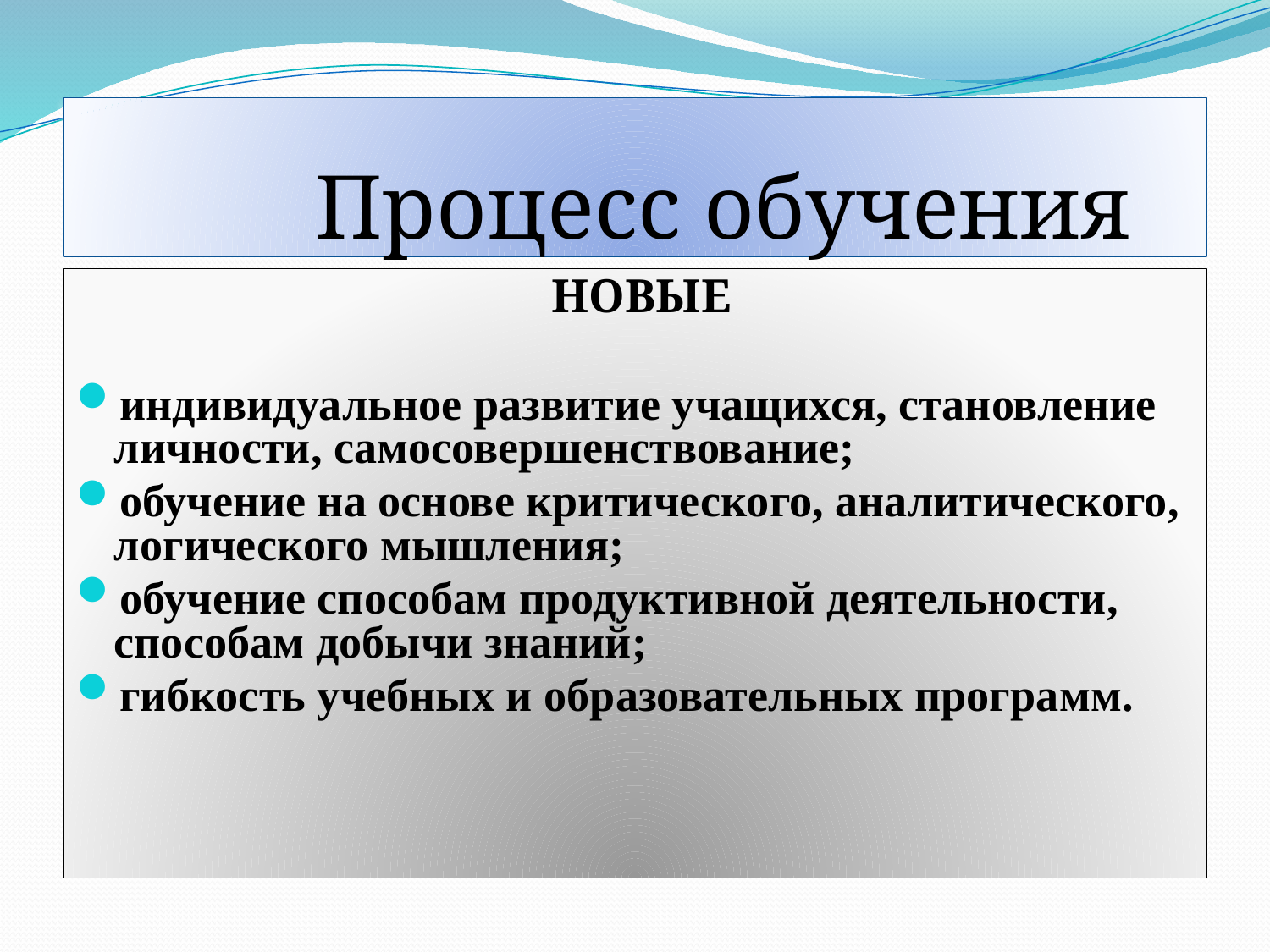

# Процесс обучения
 НОВЫЕ

индивидуальное развитие учащихся, становление личности, самосовершенствование;
обучение на основе критического, аналитического, логического мышления;
обучение способам продуктивной деятельности, способам добычи знаний;
гибкость учебных и образовательных программ.